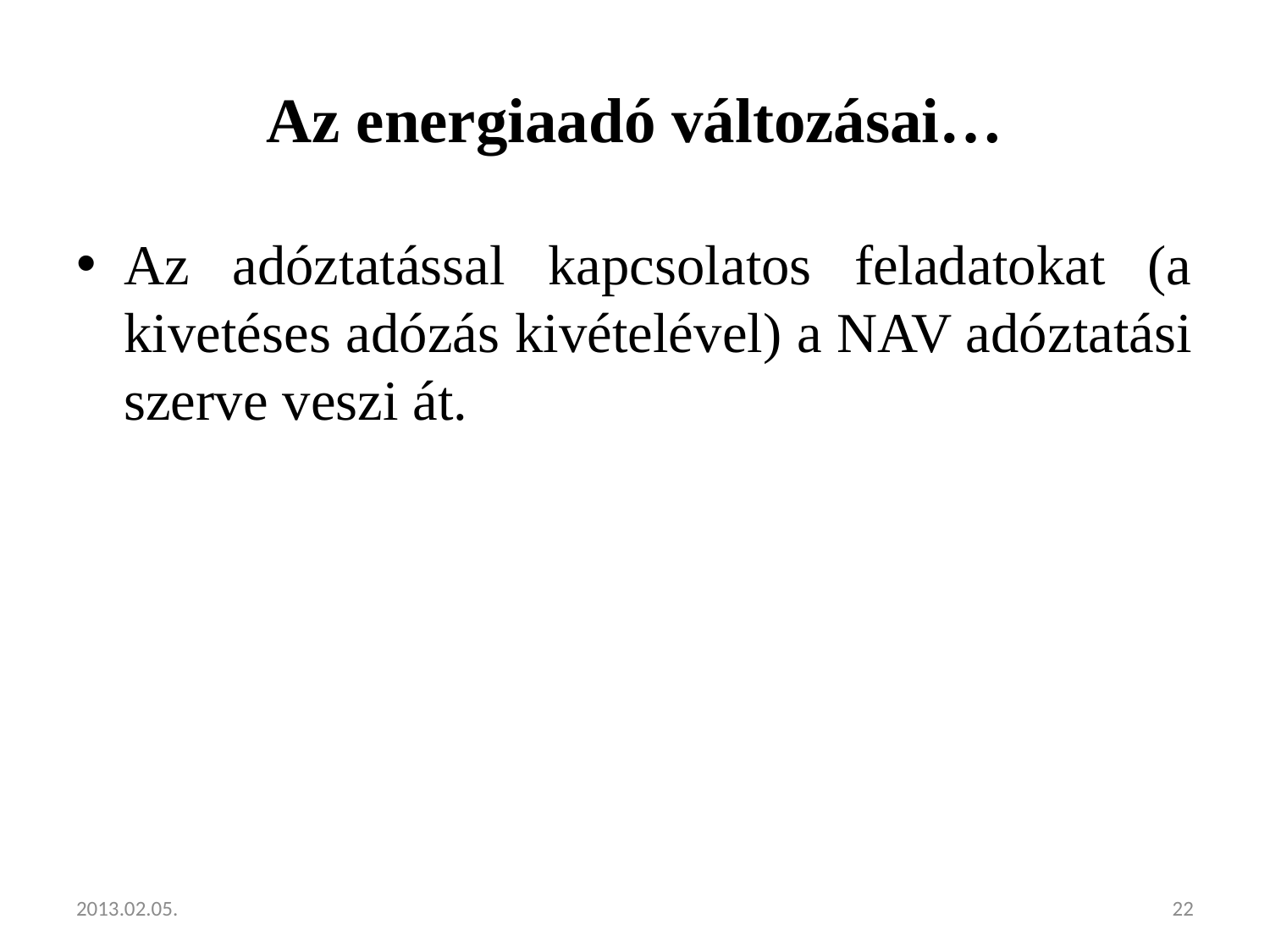

# Az energiaadó változásai…
Az adóztatással kapcsolatos feladatokat (a kivetéses adózás kivételével) a NAV adóztatási szerve veszi át.
2013.02.05.
22